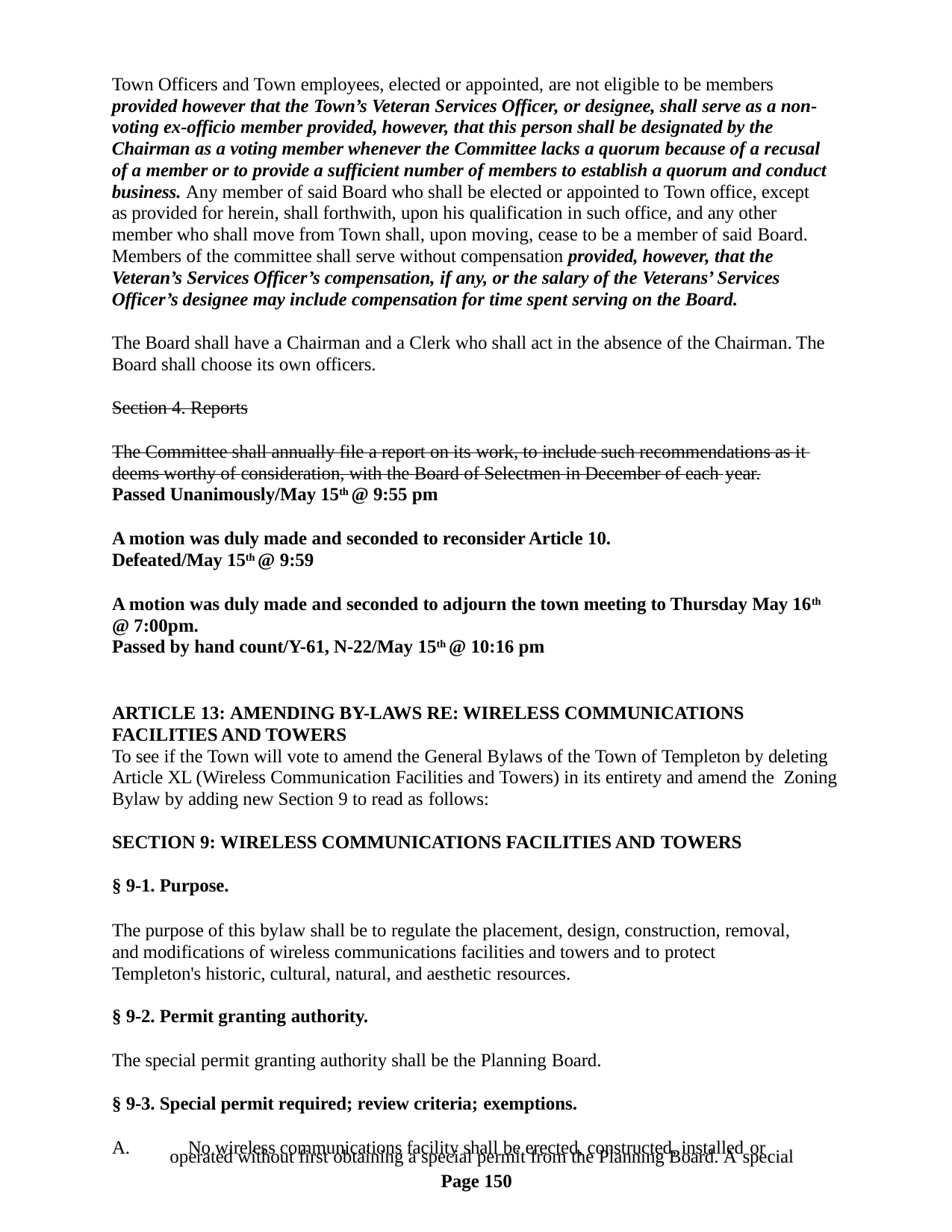

Town Officers and Town employees, elected or appointed, are not eligible to be members  provided however that the Town’s Veteran Services Officer, or designee, shall serve as a non-  voting ex-officio member provided, however, that this person shall be designated by the  Chairman as a voting member whenever the Committee lacks a quorum because of a recusal  of a member or to provide a sufficient number of members to establish a quorum and conduct  business. Any member of said Board who shall be elected or appointed to Town office, except  as provided for herein, shall forthwith, upon his qualification in such office, and any other  member who shall move from Town shall, upon moving, cease to be a member of said Board.
Members of the committee shall serve without compensation provided, however, that the  Veteran’s Services Officer’s compensation, if any, or the salary of the Veterans’ Services  Officer’s designee may include compensation for time spent serving on the Board.

The Board shall have a Chairman and a Clerk who shall act in the absence of the Chairman. The  Board shall choose its own officers.

Section 4. Reports

The Committee shall annually file a report on its work, to include such recommendations as it  deems worthy of consideration, with the Board of Selectmen in December of each year.
Passed Unanimously/May 15th @ 9:55 pm

A motion was duly made and seconded to reconsider Article 10.  Defeated/May 15th @ 9:59

A motion was duly made and seconded to adjourn the town meeting to Thursday May 16th  @ 7:00pm.
Passed by hand count/Y-61, N-22/May 15th @ 10:16 pm

ARTICLE 13: AMENDING BY-LAWS RE: WIRELESS COMMUNICATIONS  FACILITIES AND TOWERS
To see if the Town will vote to amend the General Bylaws of the Town of Templeton by deleting  Article XL (Wireless Communication Facilities and Towers) in its entirety and amend the  Zoning Bylaw by adding new Section 9 to read as follows:

SECTION 9: WIRELESS COMMUNICATIONS FACILITIES AND TOWERS

§ 9-1. Purpose.

The purpose of this bylaw shall be to regulate the placement, design, construction, removal,  and modifications of wireless communications facilities and towers and to protect  Templeton's historic, cultural, natural, and aesthetic resources.

§ 9-2. Permit granting authority.

The special permit granting authority shall be the Planning Board.

§ 9-3. Special permit required; review criteria; exemptions.

A.	No wireless communications facility shall be erected, constructed, installed or
operated without first obtaining a special permit from the Planning Board. A special
Page 150